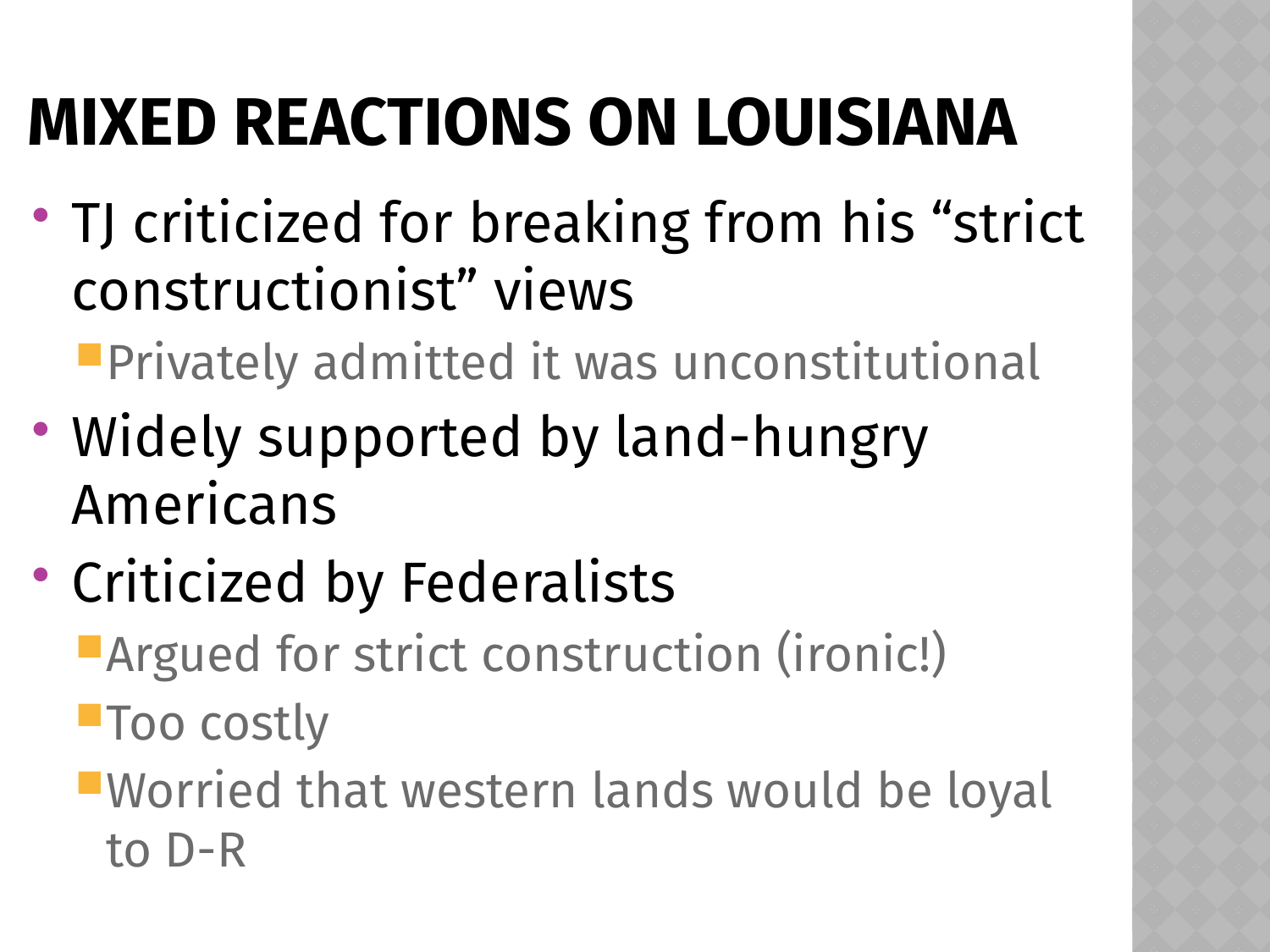

# Mixed Reactions on Louisiana
TJ criticized for breaking from his “strict constructionist” views
Privately admitted it was unconstitutional
Widely supported by land-hungry Americans
Criticized by Federalists
Argued for strict construction (ironic!)
Too costly
Worried that western lands would be loyal to D-R